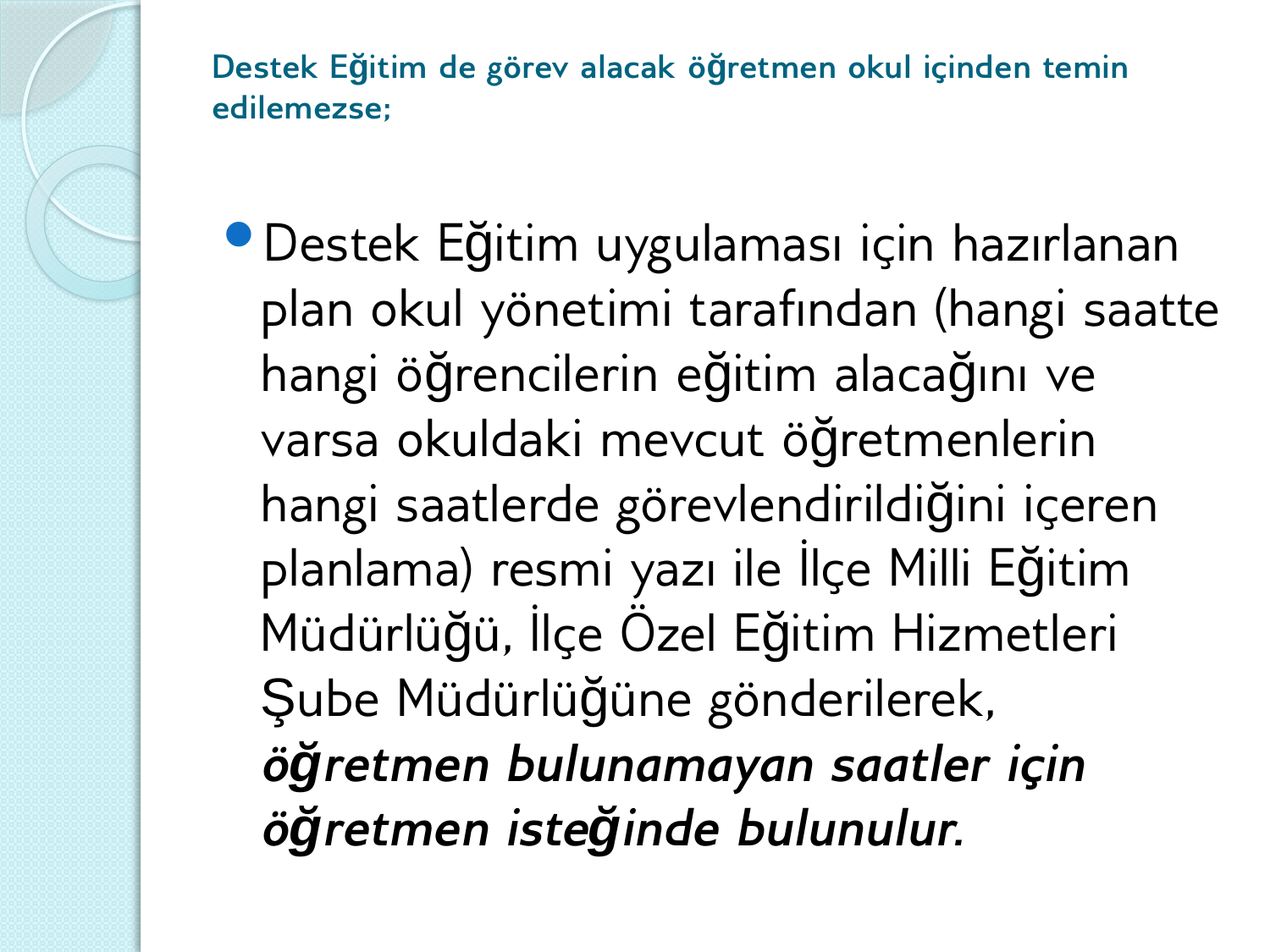

# Destek Eğitim de görev alacak öğretmen okul içinden temin edilemezse;
Destek Eğitim uygulaması için hazırlanan plan okul yönetimi tarafından (hangi saatte hangi öğrencilerin eğitim alacağını ve varsa okuldaki mevcut öğretmenlerin hangi saatlerde görevlendirildiğini içeren planlama) resmi yazı ile İlçe Milli Eğitim Müdürlüğü, İlçe Özel Eğitim Hizmetleri Şube Müdürlüğüne gönderilerek, öğretmen bulunamayan saatler için öğretmen isteğinde bulunulur.